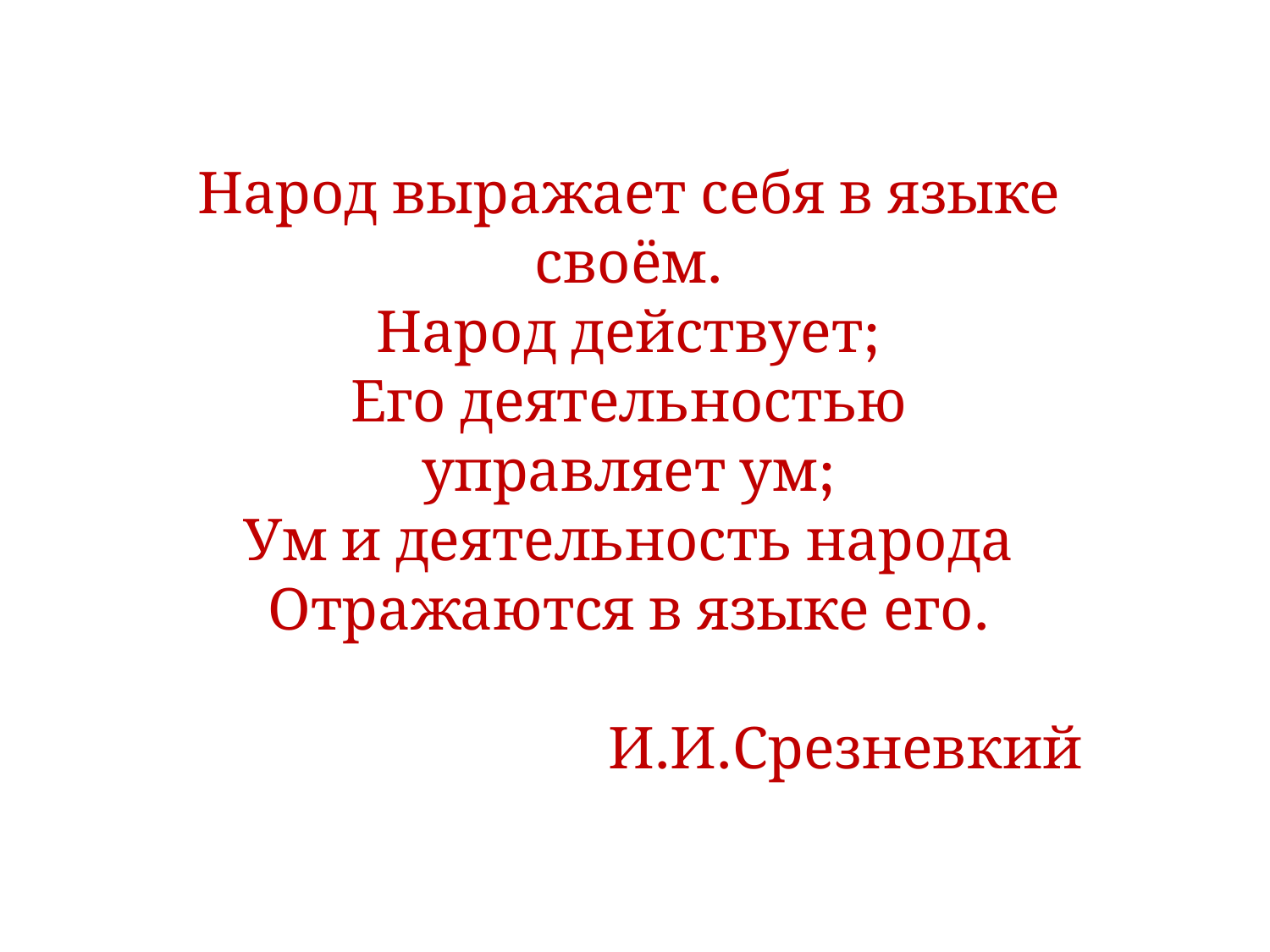

# Народ выражает себя в языке своём. Народ действует;  Его деятельностью управляет ум; Ум и деятельность народа Отражаются в языке его. И.И.Срезневкий